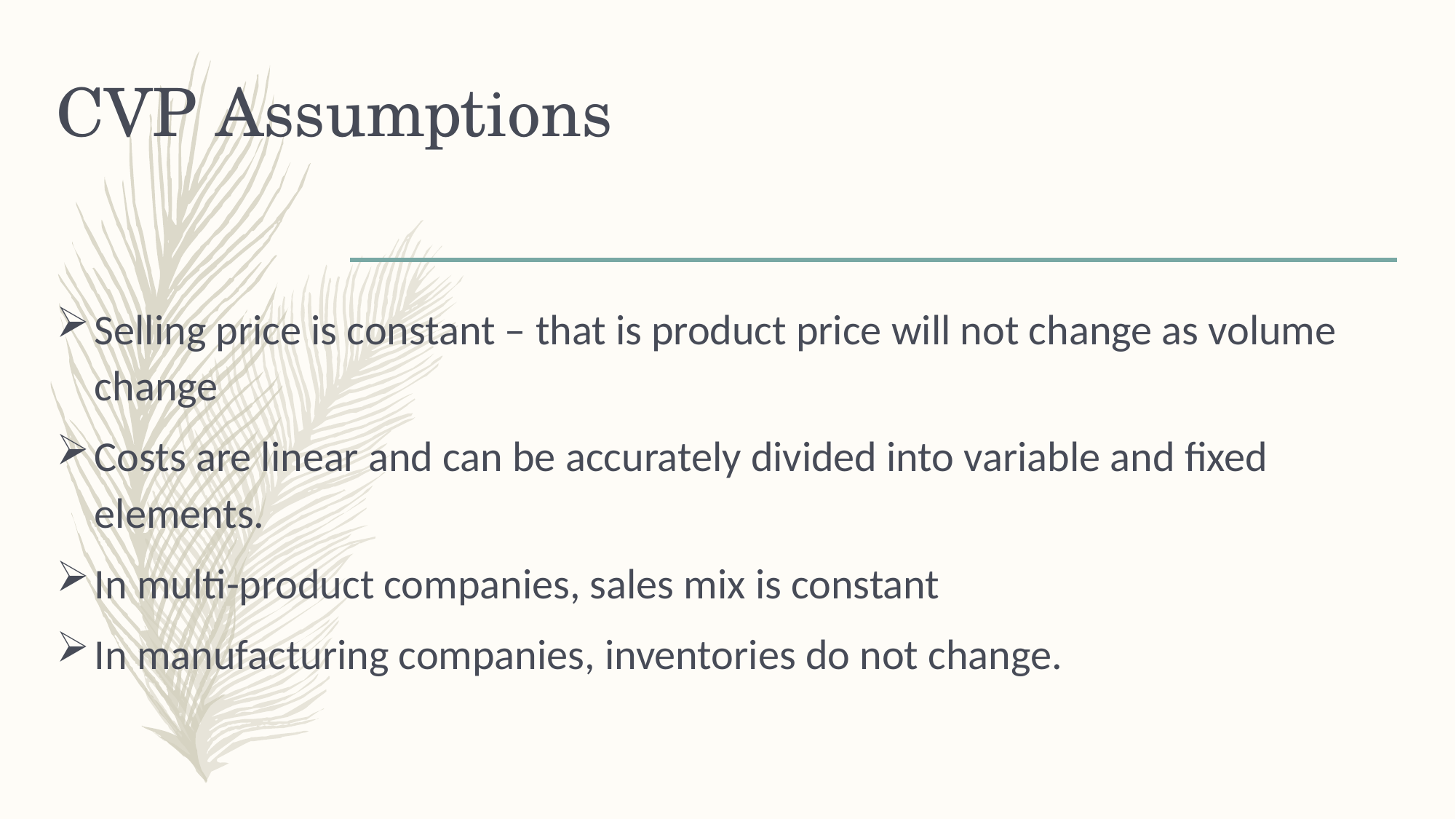

# CVP Assumptions
Selling price is constant – that is product price will not change as volume change
Costs are linear and can be accurately divided into variable and fixed elements.
In multi-product companies, sales mix is constant
In manufacturing companies, inventories do not change.